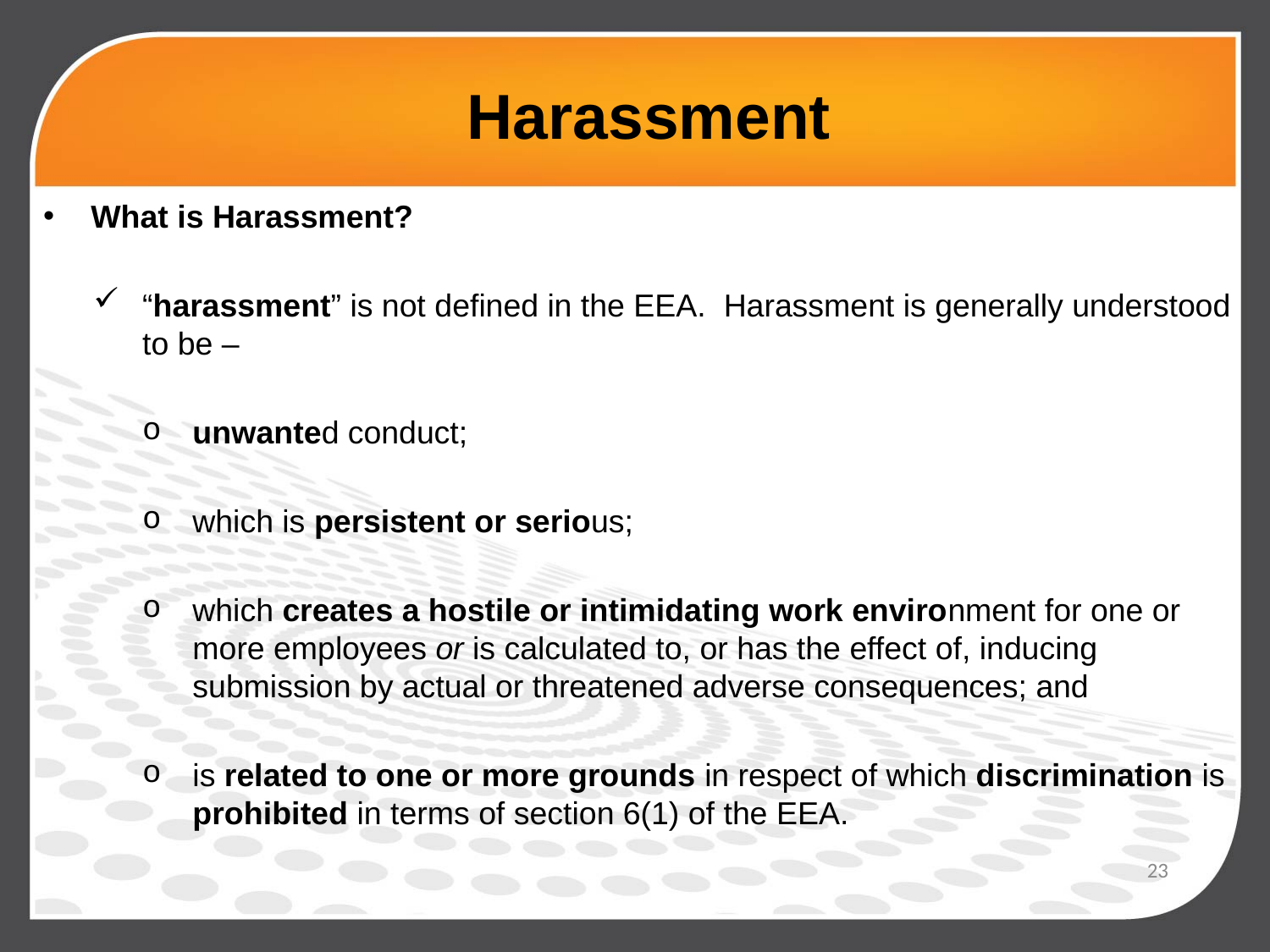

# Harassment
What is Harassment?

“harassment” is not defined in the EEA.  Harassment is generally understood to be –

unwanted conduct;

which is persistent or serious;

which creates a hostile or intimidating work environment for one or more employees or is calculated to, or has the effect of, inducing submission by actual or threatened adverse consequences; and

is related to one or more grounds in respect of which discrimination is prohibited in terms of section 6(1) of the EEA.

23